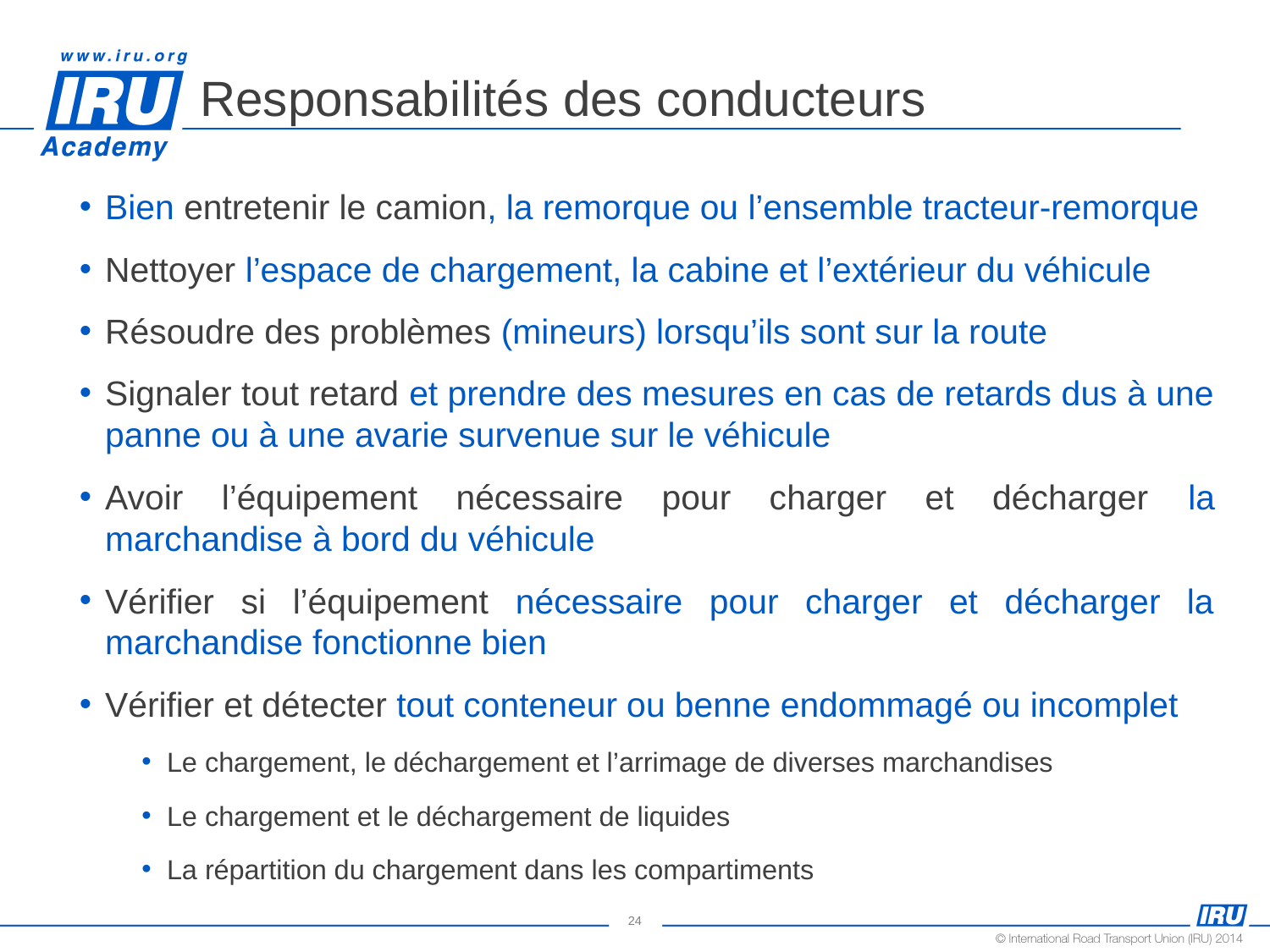

# Responsabilités des conducteurs
Bien entretenir le camion, la remorque ou l’ensemble tracteur-remorque
Nettoyer l’espace de chargement, la cabine et l’extérieur du véhicule
Résoudre des problèmes (mineurs) lorsqu’ils sont sur la route
Signaler tout retard et prendre des mesures en cas de retards dus à une panne ou à une avarie survenue sur le véhicule
Avoir l’équipement nécessaire pour charger et décharger la marchandise à bord du véhicule
Vérifier si l’équipement nécessaire pour charger et décharger la marchandise fonctionne bien
Vérifier et détecter tout conteneur ou benne endommagé ou incomplet
Le chargement, le déchargement et l’arrimage de diverses marchandises
Le chargement et le déchargement de liquides
La répartition du chargement dans les compartiments